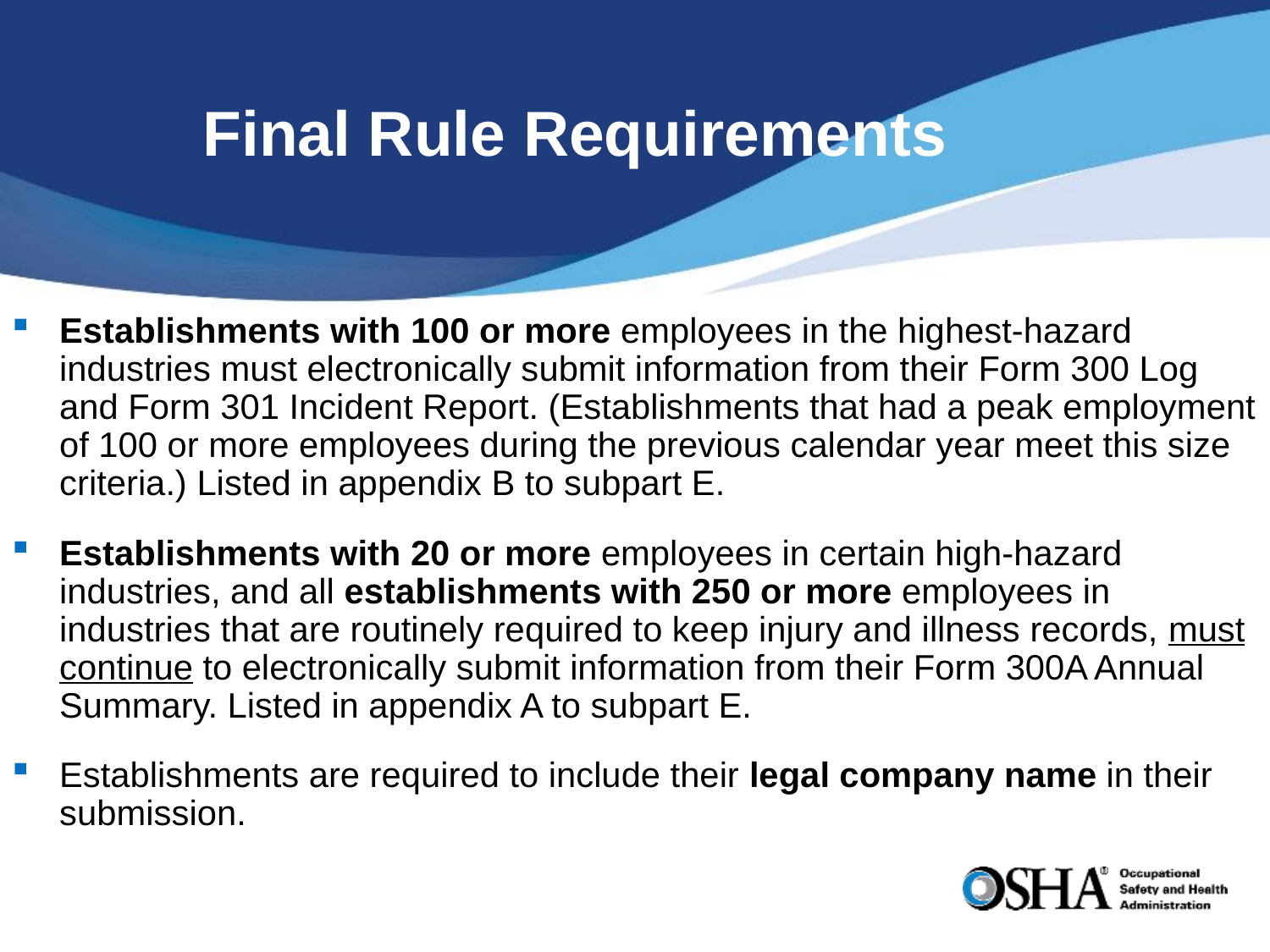

# Final Rule Requirements
Establishments with 100 or more employees in the highest-hazard industries must electronically submit information from their Form 300 Log and Form 301 Incident Report. (Establishments that had a peak employment of 100 or more employees during the previous calendar year meet this size criteria.) Listed in appendix B to subpart E.
Establishments with 20 or more employees in certain high-hazard industries, and all establishments with 250 or more employees in industries that are routinely required to keep injury and illness records, must continue to electronically submit information from their Form 300A Annual Summary. Listed in appendix A to subpart E.
Establishments are required to include their legal company name in their submission.